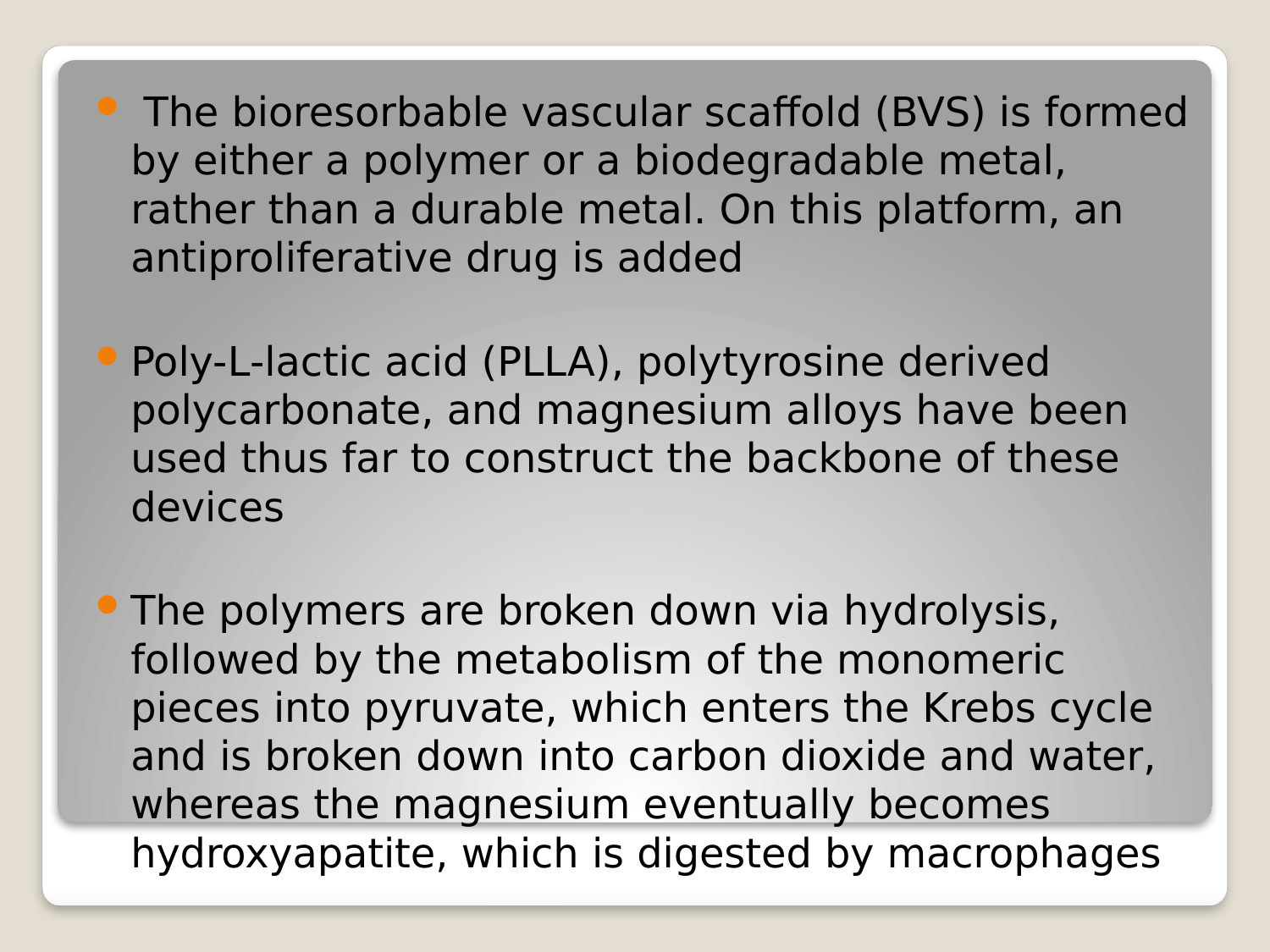

The bioresorbable vascular scaffold (BVS) is formed by either a polymer or a biodegradable metal, rather than a durable metal. On this platform, an antiproliferative drug is added

Poly-l-lactic acid (PLLA), polytyrosine derived polycarbonate, and magnesium alloys have been used thus far to construct the backbone of these devices

The polymers are broken down via hydrolysis, followed by the metabolism of the monomeric pieces into pyruvate, which enters the Krebs cycle and is broken down into carbon dioxide and water, whereas the magnesium eventually becomes hydroxyapatite, which is digested by macrophages
#